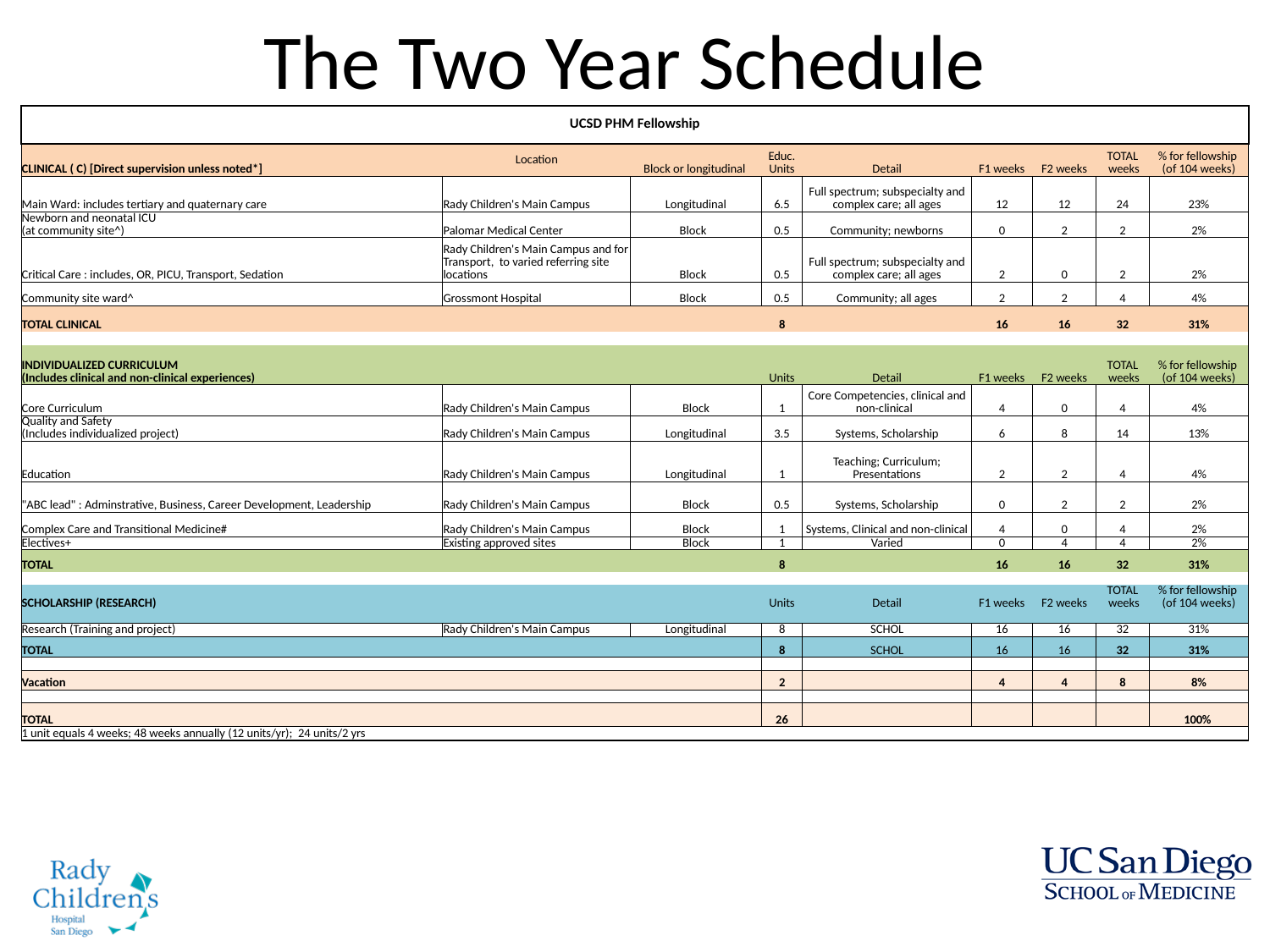

# The Two Year Schedule
| UCSD PHM Fellowship |  |  |  |  |  |  |  |  |
| --- | --- | --- | --- | --- | --- | --- | --- | --- |
| CLINICAL ( C) [Direct supervision unless noted\*] | Location | Block or longitudinal | Educ. Units | Detail | F1 weeks | F2 weeks | TOTAL weeks | % for fellowship (of 104 weeks) |
| Main Ward: includes tertiary and quaternary care | Rady Children's Main Campus | Longitudinal | 6.5 | Full spectrum; subspecialty and complex care; all ages | 12 | 12 | 24 | 23% |
| Newborn and neonatal ICU (at community site^) | Palomar Medical Center | Block | 0.5 | Community; newborns | 0 | 2 | 2 | 2% |
| Critical Care : includes, OR, PICU, Transport, Sedation | Rady Children's Main Campus and for Transport, to varied referring site locations | Block | 0.5 | Full spectrum; subspecialty and complex care; all ages | 2 | 0 | 2 | 2% |
| Community site ward^ | Grossmont Hospital | Block | 0.5 | Community; all ages | 2 | 2 | 4 | 4% |
| TOTAL CLINICAL |  |  | 8 |  | 16 | 16 | 32 | 31% |
|  |  |  |  |  |  |  |  |  |
| INDIVIDUALIZED CURRICULUM (Includes clinical and non-clinical experiences) |  |  | Units | Detail | F1 weeks | F2 weeks | TOTAL weeks | % for fellowship (of 104 weeks) |
| Core Curriculum | Rady Children's Main Campus | Block | 1 | Core Competencies, clinical and non-clinical | 4 | 0 | 4 | 4% |
| Quality and Safety (Includes individualized project) | Rady Children's Main Campus | Longitudinal | 3.5 | Systems, Scholarship | 6 | 8 | 14 | 13% |
| Education | Rady Children's Main Campus | Longitudinal | 1 | Teaching; Curriculum; Presentations | 2 | 2 | 4 | 4% |
| "ABC lead" : Adminstrative, Business, Career Development, Leadership | Rady Children's Main Campus | Block | 0.5 | Systems, Scholarship | 0 | 2 | 2 | 2% |
| Complex Care and Transitional Medicine# | Rady Children's Main Campus | Block | 1 | Systems, Clinical and non-clinical | 4 | 0 | 4 | 2% |
| Electives+ | Existing approved sites | Block | 1 | Varied | 0 | 4 | 4 | 2% |
| TOTAL |  |  | 8 |  | 16 | 16 | 32 | 31% |
|  |  |  |  |  |  |  |  |  |
| SCHOLARSHIP (RESEARCH) |  |  | Units | Detail | F1 weeks | F2 weeks | TOTAL weeks | % for fellowship (of 104 weeks) |
|  |  |  |  |  |  |  |  |  |
| Research (Training and project) | Rady Children's Main Campus | Longitudinal | 8 | SCHOL | 16 | 16 | 32 | 31% |
| TOTAL |  |  | 8 | SCHOL | 16 | 16 | 32 | 31% |
|  |  |  |  |  |  |  |  |  |
| Vacation |  |  | 2 |  | 4 | 4 | 8 | 8% |
|  |  |  |  |  |  |  |  |  |
| TOTAL |  |  | 26 |  |  |  |  | 100% |
| 1 unit equals 4 weeks; 48 weeks annually (12 units/yr); 24 units/2 yrs |  |  |  |  |  |  |  |  |